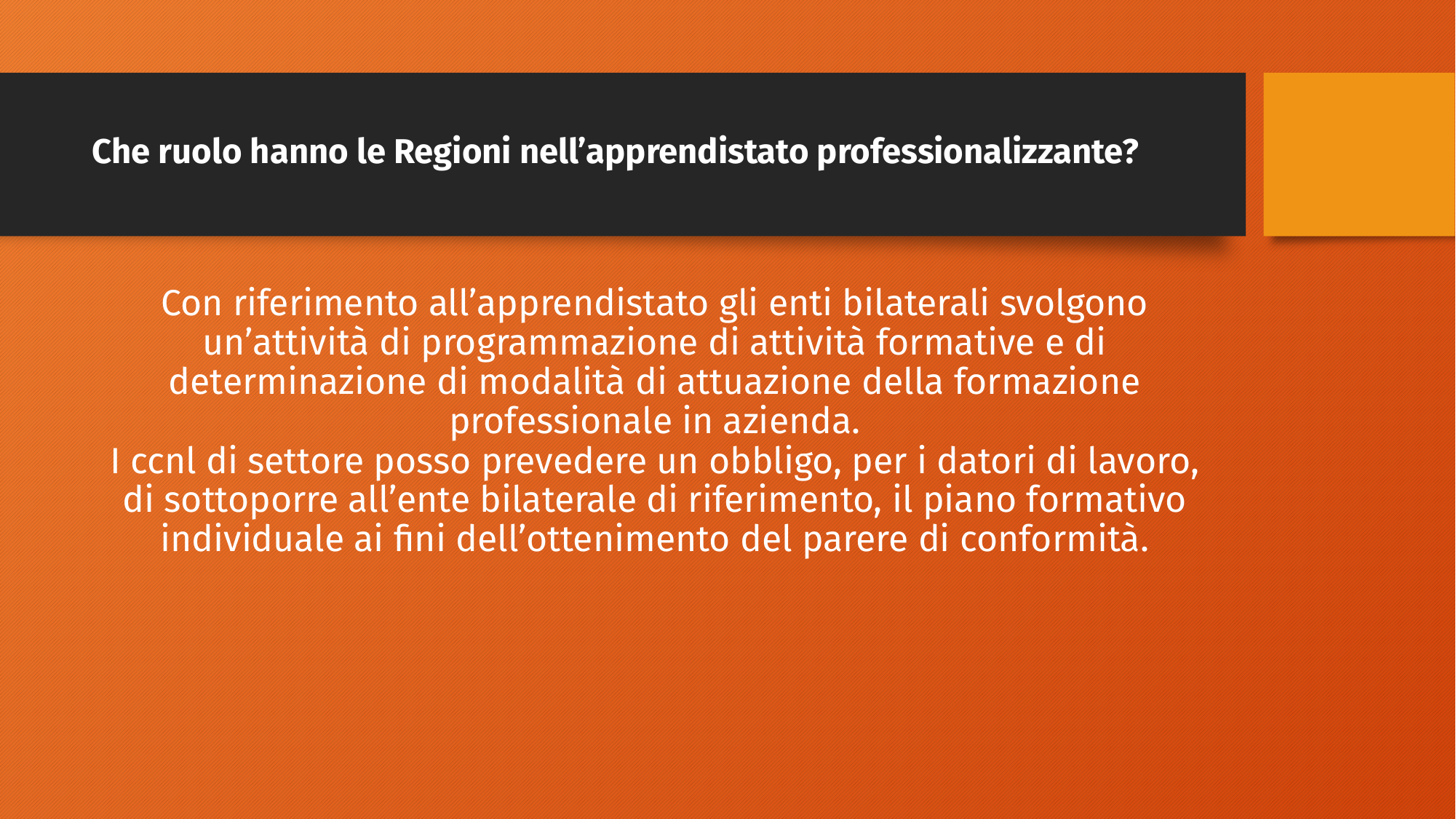

# Che ruolo hanno le Regioni nell’apprendistato professionalizzante?
Con riferimento all’apprendistato gli enti bilaterali svolgono un’attività di programmazione di attività formative e di determinazione di modalità di attuazione della formazione professionale in azienda.
I ccnl di settore posso prevedere un obbligo, per i datori di lavoro, di sottoporre all’ente bilaterale di riferimento, il piano formativo individuale ai fini dell’ottenimento del parere di conformità.